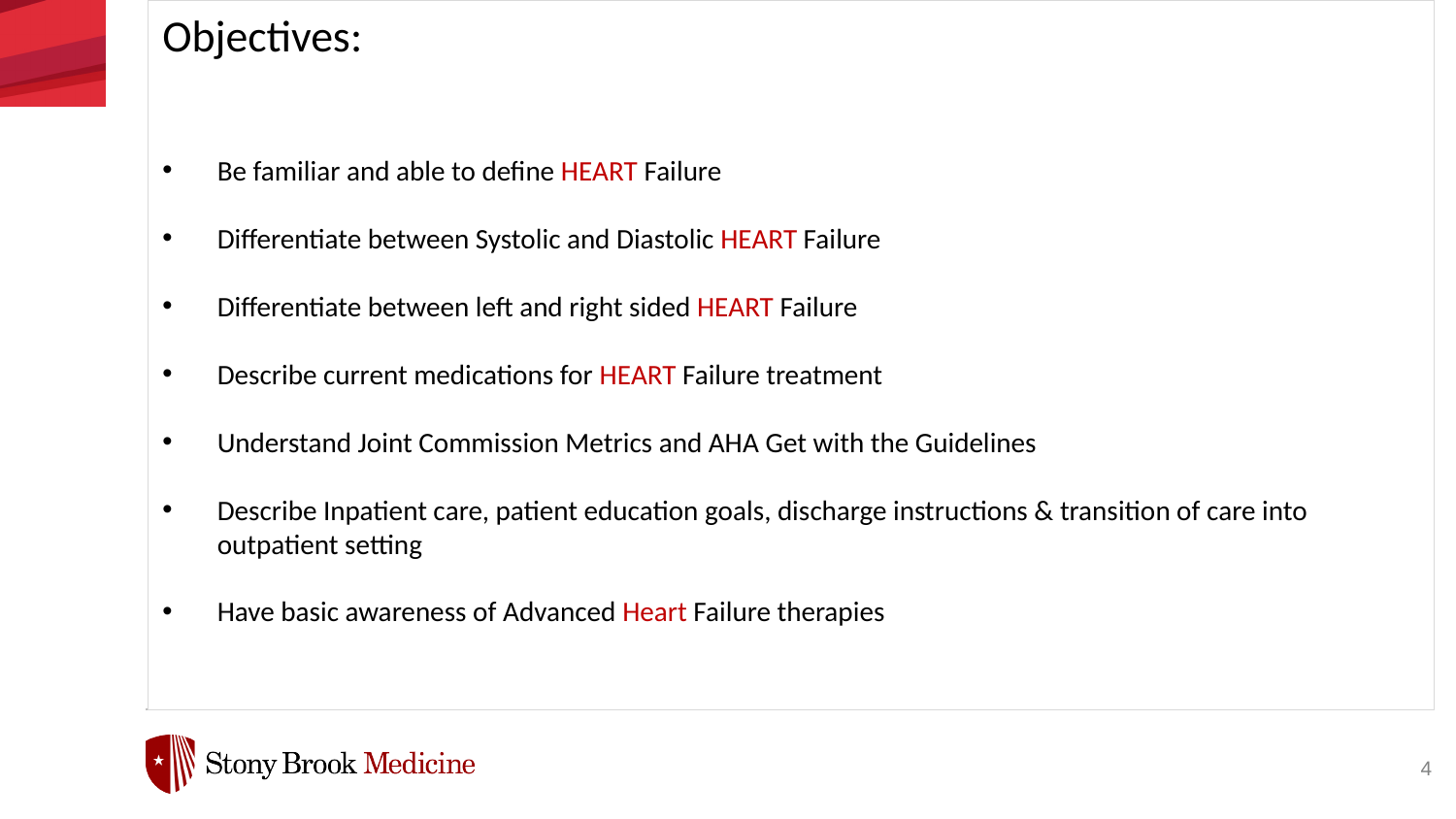

Objectives:

Be familiar and able to define HEART Failure

Differentiate between Systolic and Diastolic HEART Failure

Differentiate between left and right sided HEART Failure

Describe current medications for HEART Failure treatment

Understand Joint Commission Metrics and AHA Get with the Guidelines

Describe Inpatient care, patient education goals, discharge instructions & transition of care into outpatient setting

Have basic awareness of Advanced Heart Failure therapies
4